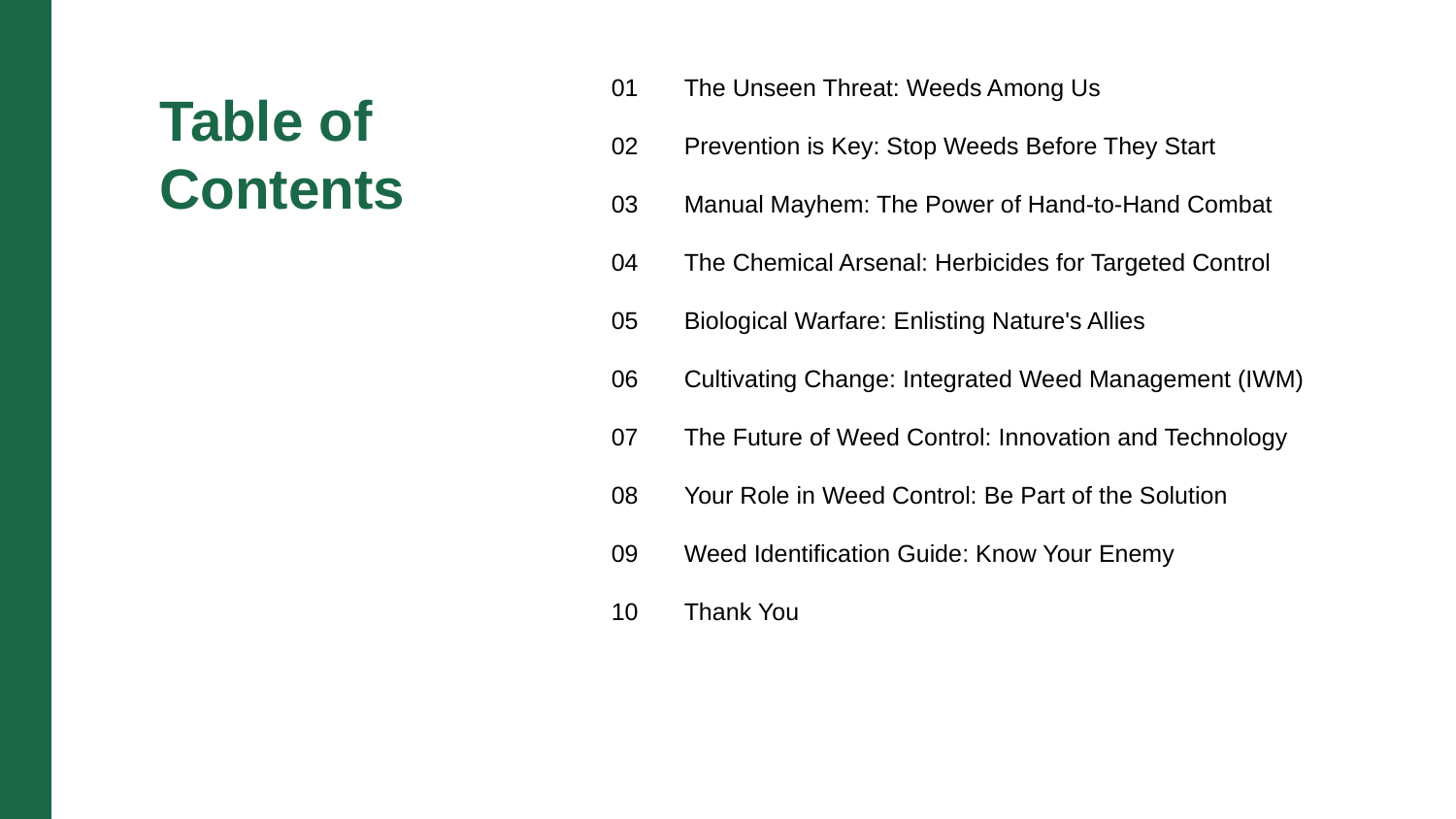

01
The Unseen Threat: Weeds Among Us
Table of Contents
02
Prevention is Key: Stop Weeds Before They Start
03
Manual Mayhem: The Power of Hand-to-Hand Combat
04
The Chemical Arsenal: Herbicides for Targeted Control
05
Biological Warfare: Enlisting Nature's Allies
06
Cultivating Change: Integrated Weed Management (IWM)
07
The Future of Weed Control: Innovation and Technology
08
Your Role in Weed Control: Be Part of the Solution
09
Weed Identification Guide: Know Your Enemy
10
Thank You